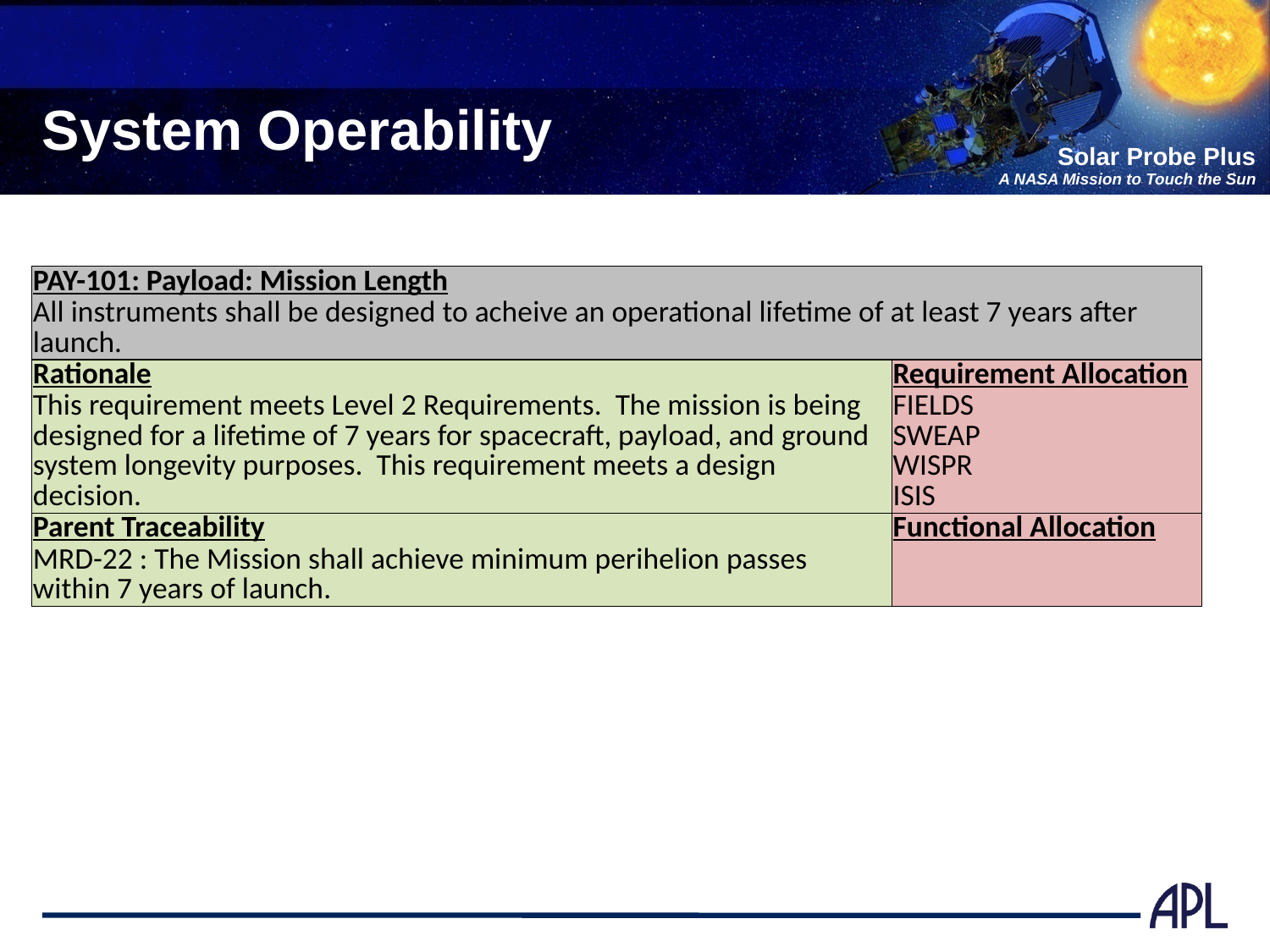

# System Operability
| PAY-101: Payload: Mission Length |  |
| --- | --- |
| All instruments shall be designed to acheive an operational lifetime of at least 7 years after launch. |  |
| Rationale | Requirement Allocation |
| This requirement meets Level 2 Requirements. The mission is being designed for a lifetime of 7 years for spacecraft, payload, and ground system longevity purposes. This requirement meets a design decision. | FIELDS SWEAP WISPR ISIS |
| Parent Traceability | Functional Allocation |
| MRD-22 : The Mission shall achieve minimum perihelion passes within 7 years of launch. |  |